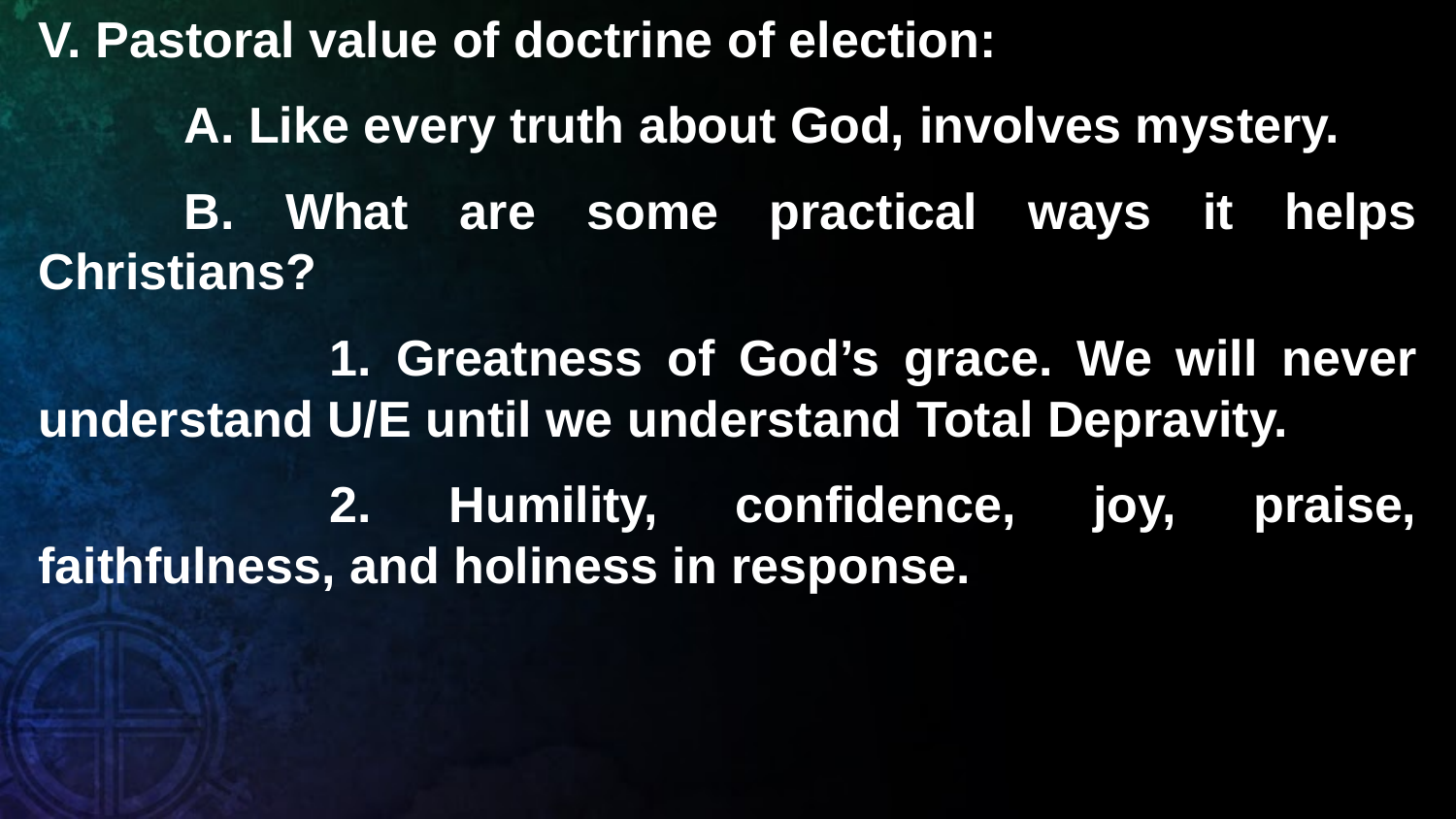

V. Pastoral value of doctrine of election:
	A. Like every truth about God, involves mystery.
	B. What are some practical ways it helps Christians?
		1. Greatness of God’s grace. We will never understand U/E until we understand Total Depravity.
		2. Humility, confidence, joy, praise, faithfulness, and holiness in response.